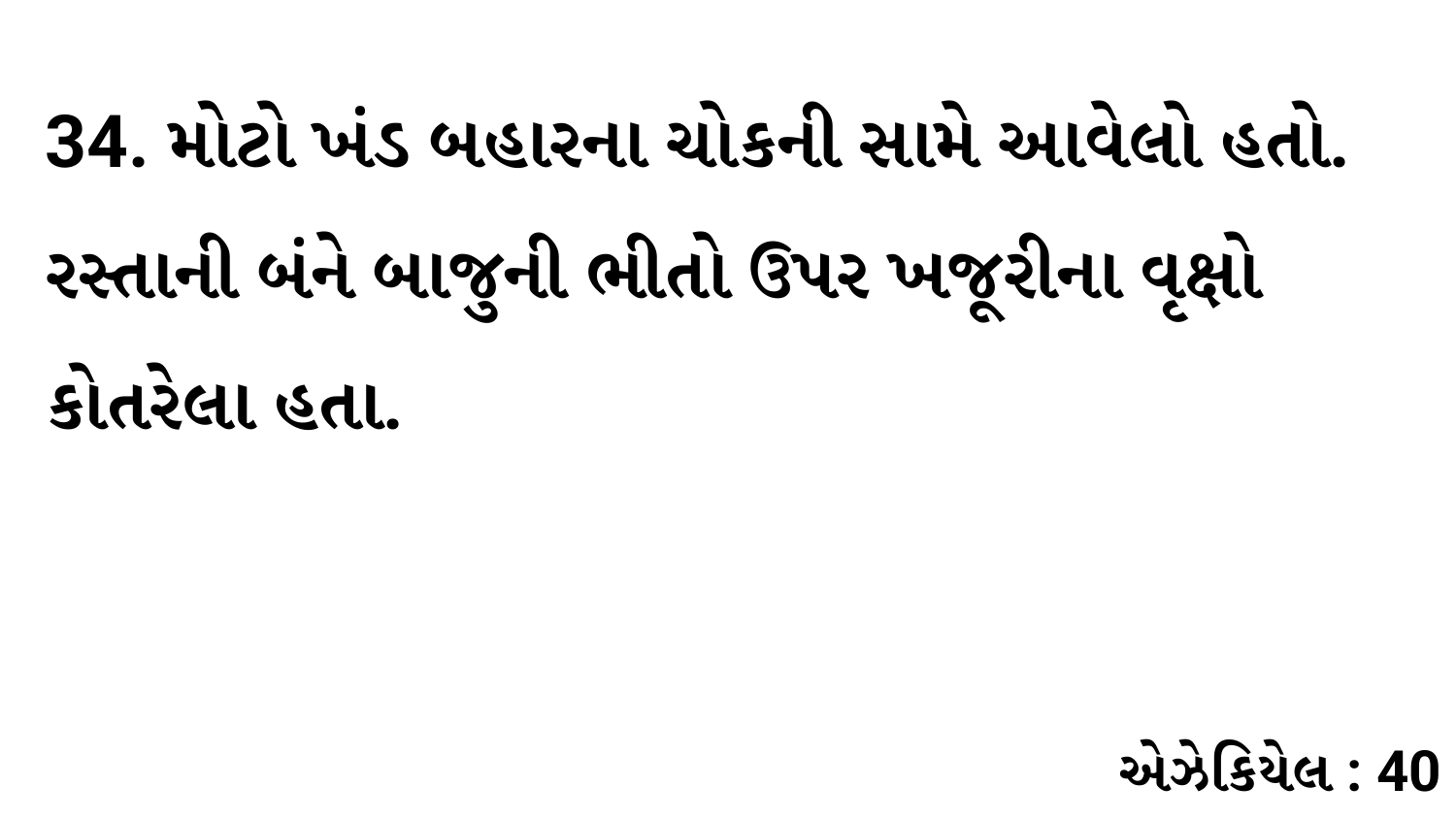

34. મોટો ખંડ બહારના ચોકની સામે આવેલો હતો. રસ્તાની બંને બાજુની ભીતો ઉપર ખજૂરીના વૃક્ષો કોતરેલા હતા.
એઝેકિયેલ : 40